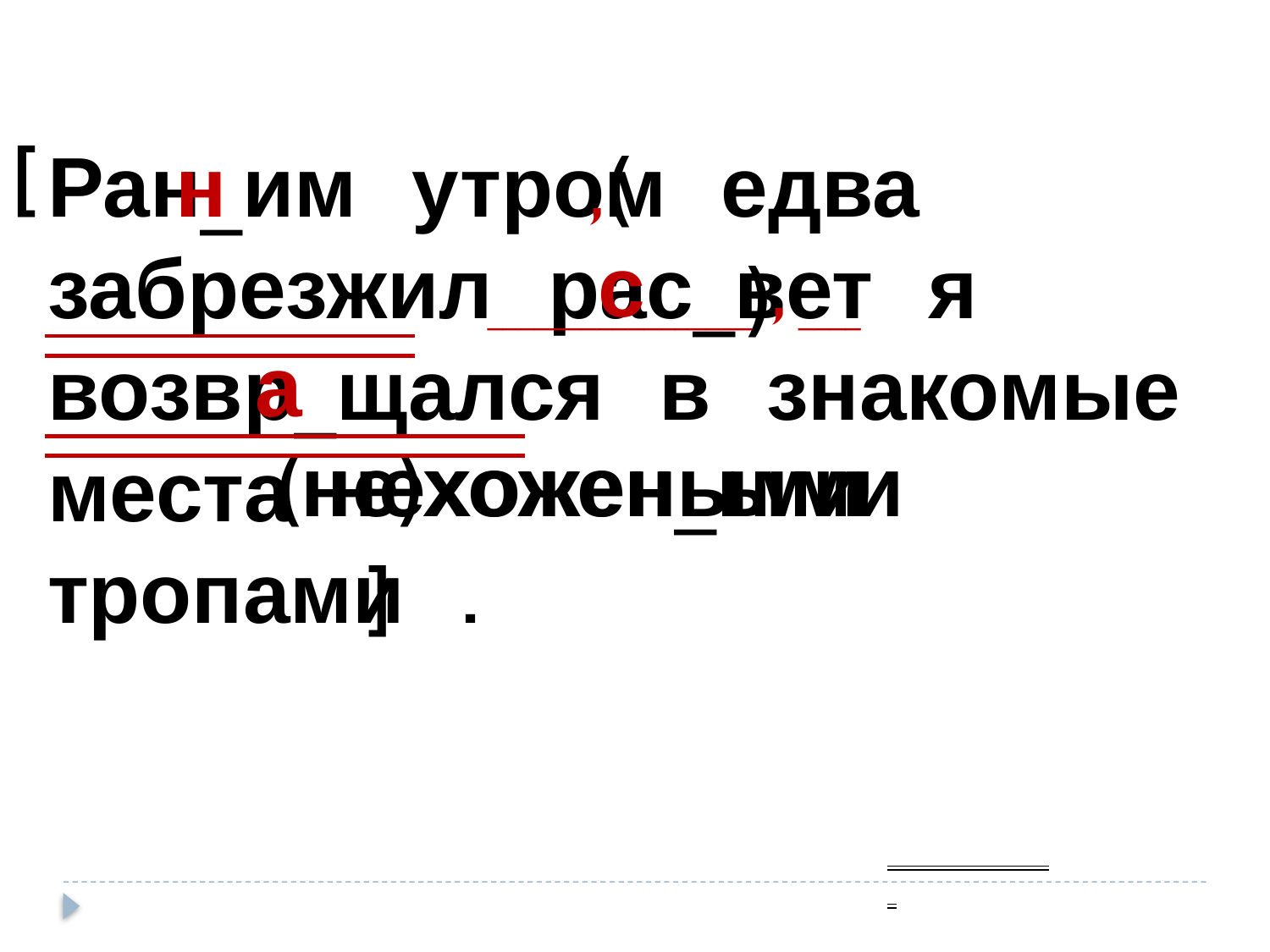

[
Ран_им  утром  едва забрезжил  рас_вет  я возвр_щался  в  знакомые места
тропами  .
н
,
(
с
,
)
_________________
____
а
(не)хожен_ыми
нехожеными
]